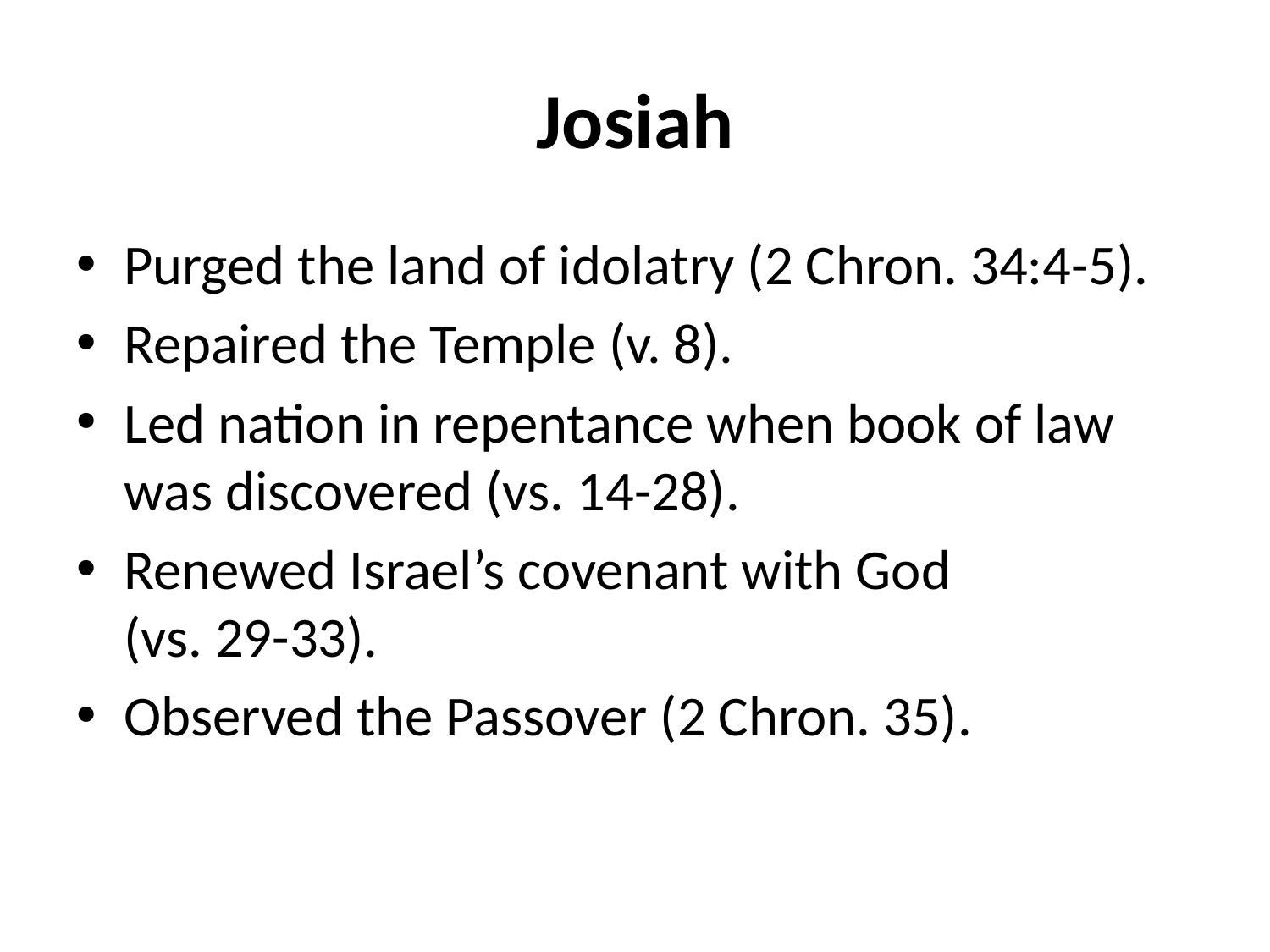

# Josiah
Purged the land of idolatry (2 Chron. 34:4-5).
Repaired the Temple (v. 8).
Led nation in repentance when book of law was discovered (vs. 14-28).
Renewed Israel’s covenant with God             (vs. 29-33).
Observed the Passover (2 Chron. 35).